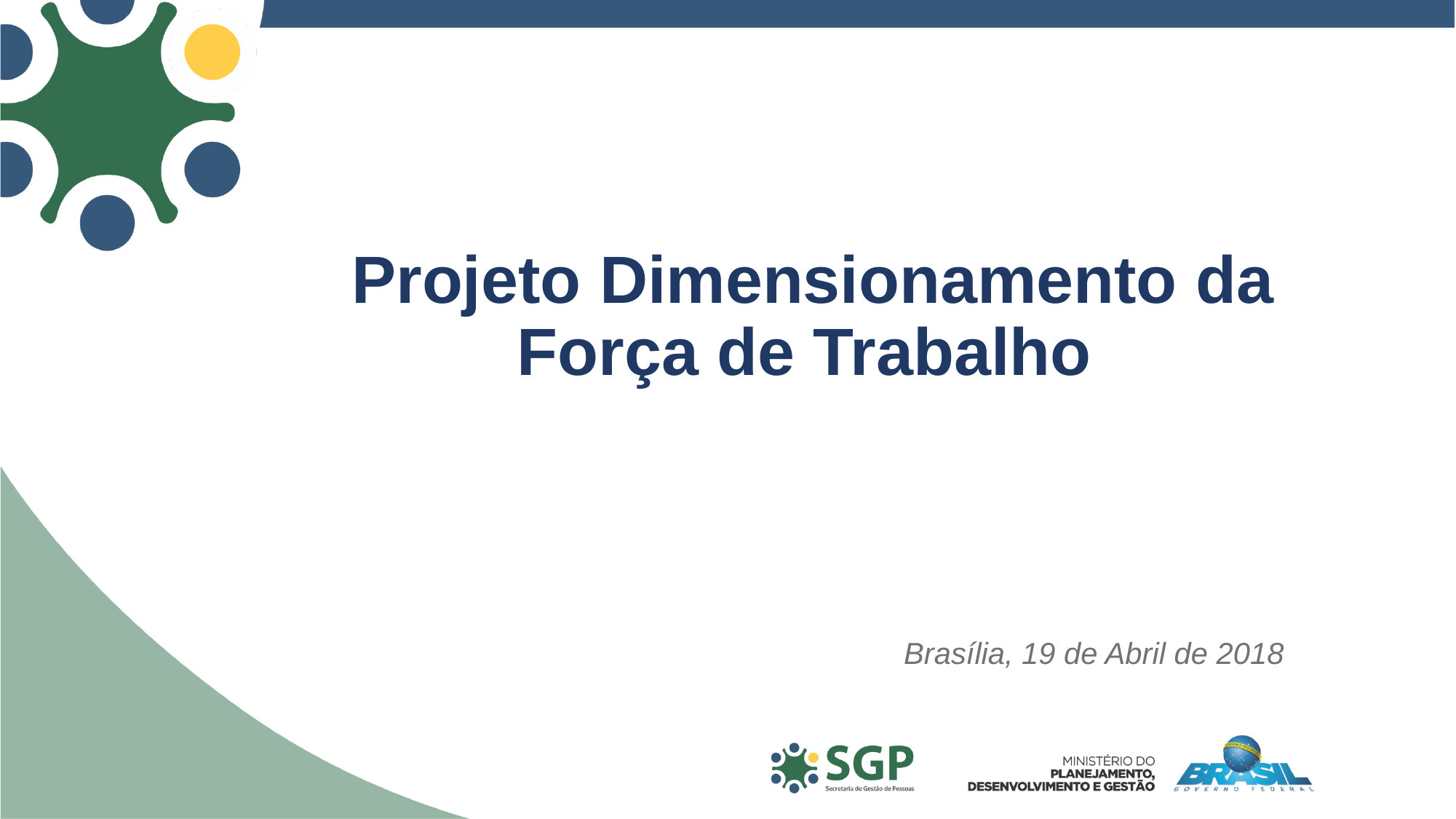

# Projeto Dimensionamento da Força de Trabalho
Brasília, 19 de Abril de 2018